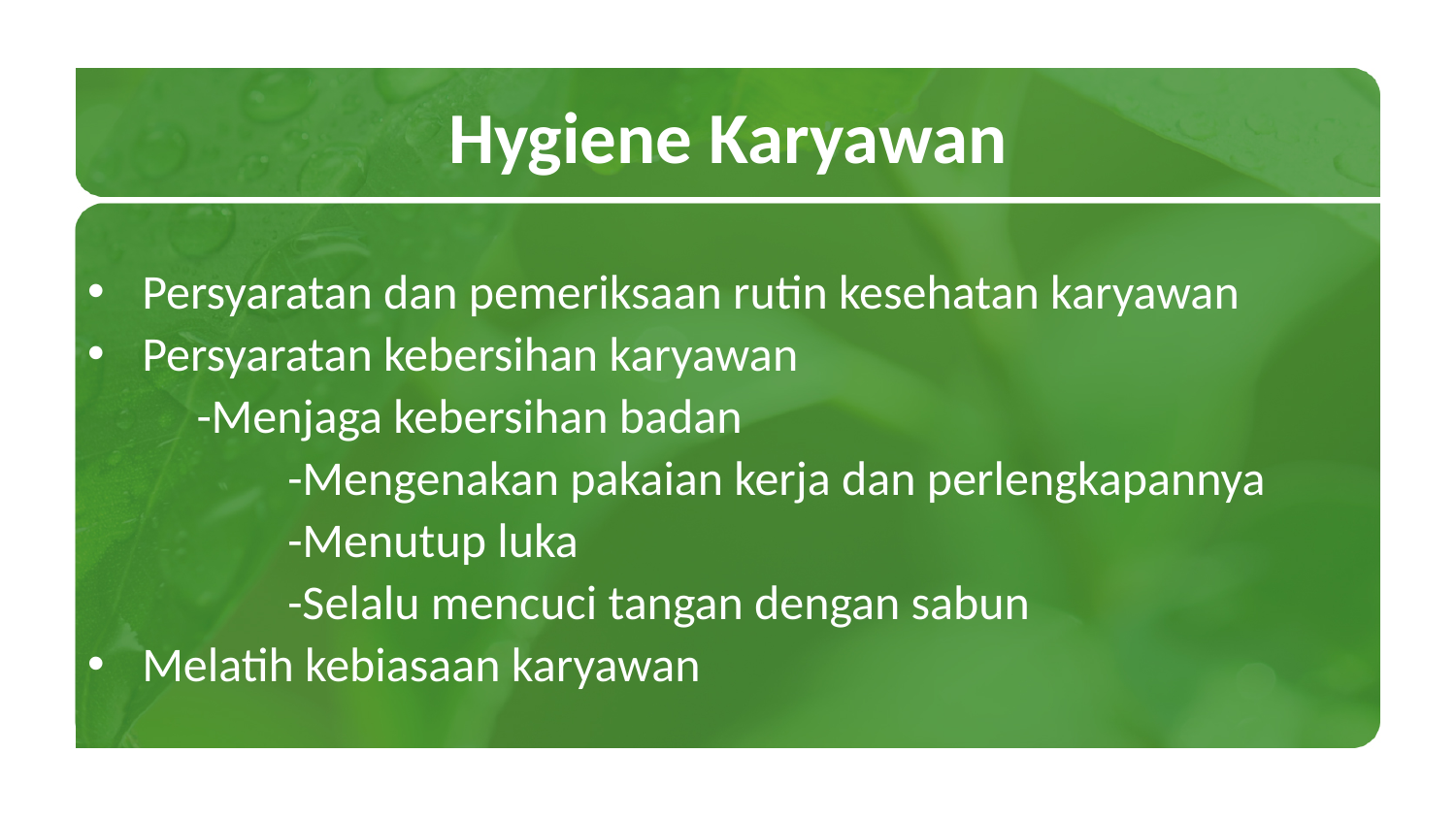

# Hygiene Karyawan
Persyaratan dan pemeriksaan rutin kesehatan karyawan
Persyaratan kebersihan karyawan
          -Menjaga kebersihan badan
		-Mengenakan pakaian kerja dan perlengkapannya
		-Menutup luka
		-Selalu mencuci tangan dengan sabun
Melatih kebiasaan karyawan